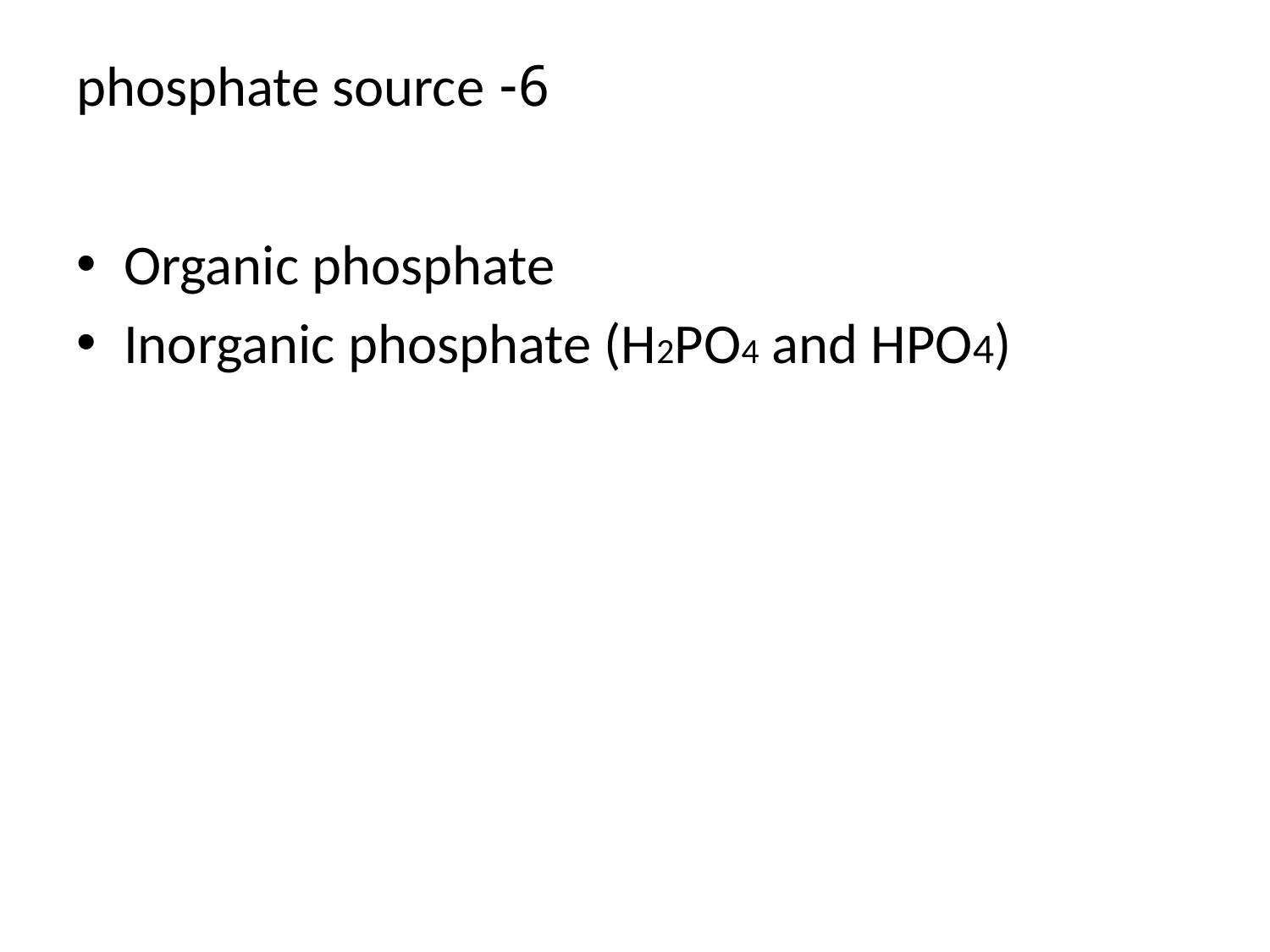

# 6- phosphate source
Organic phosphate
Inorganic phosphate (H2PO4 and HPO4)